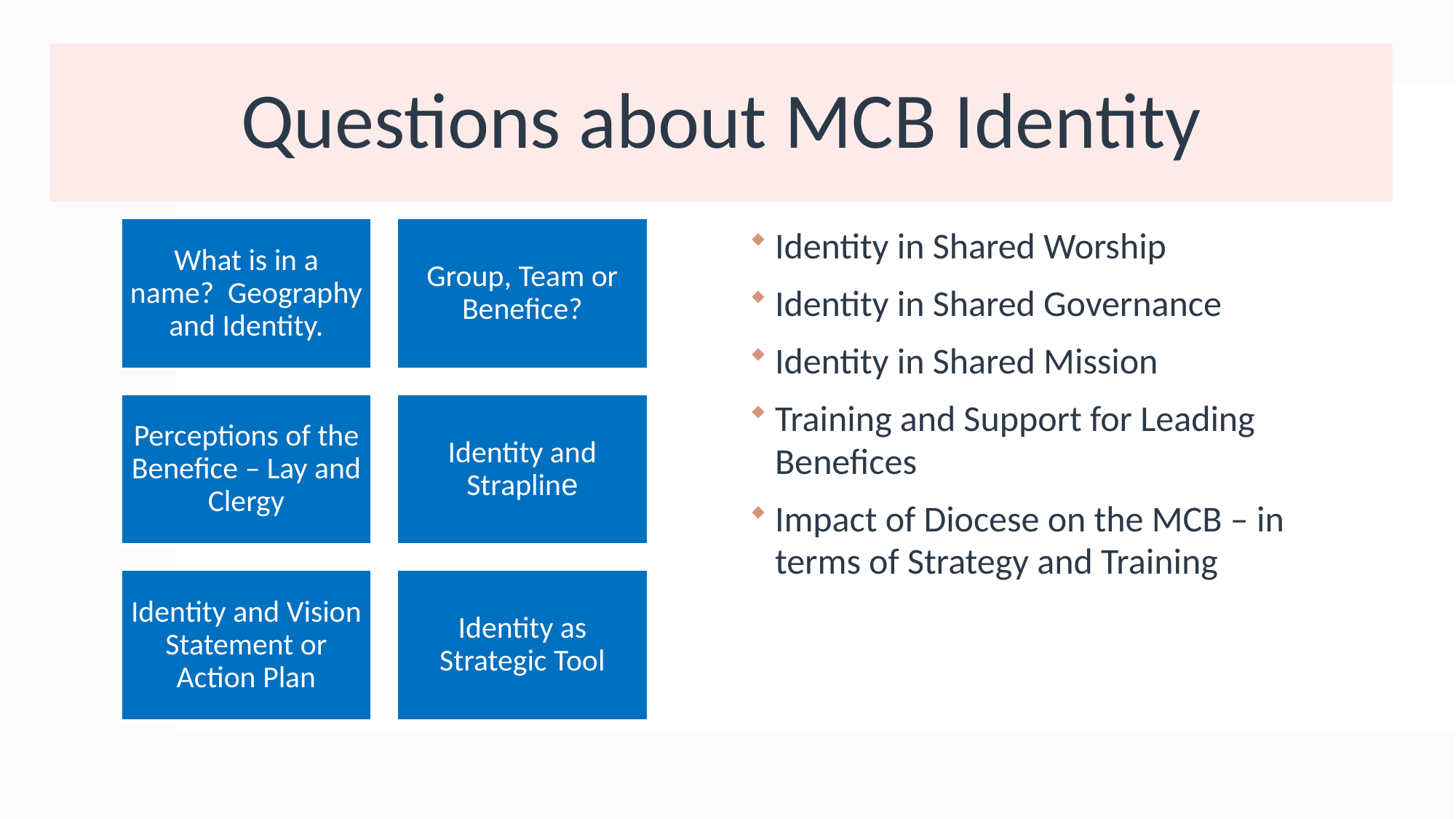

# Questions about MCB Identity
What is in a name?  Geography and Identity.
Group, Team or Benefice?
Perceptions of the Benefice – Lay and Clergy
Identity and Strapline
Identity and Vision Statement or Action Plan
Identity as Strategic Tool
Identity in Shared Worship
Identity in Shared Governance
Identity in Shared Mission
Training and Support for Leading Benefices
Impact of Diocese on the MCB – in terms of Strategy and Training